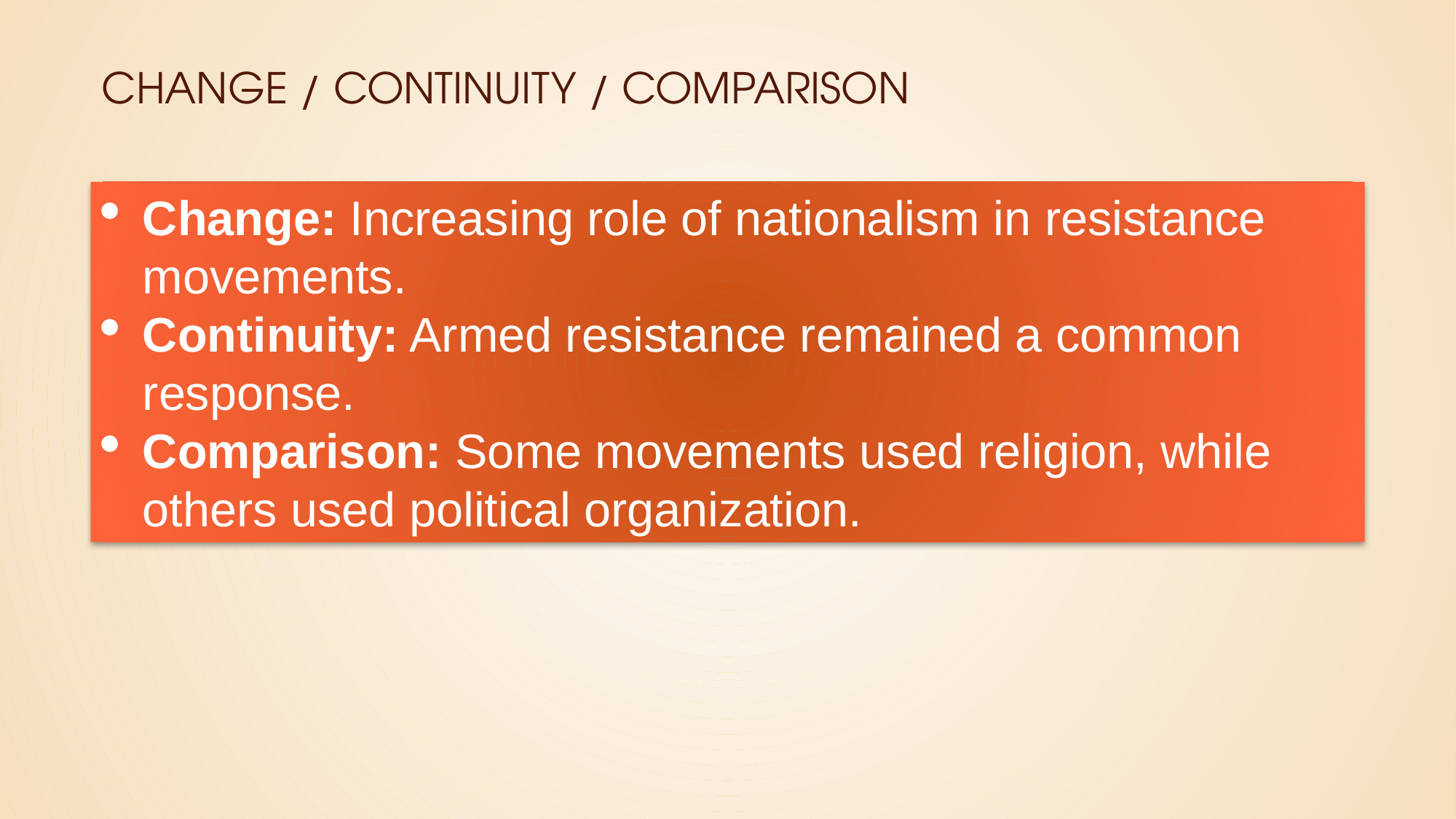

# Change / Continuity / Comparison
Change: Increasing role of nationalism in resistance movements.
Continuity: Armed resistance remained a common response.
Comparison: Some movements used religion, while others used political organization.